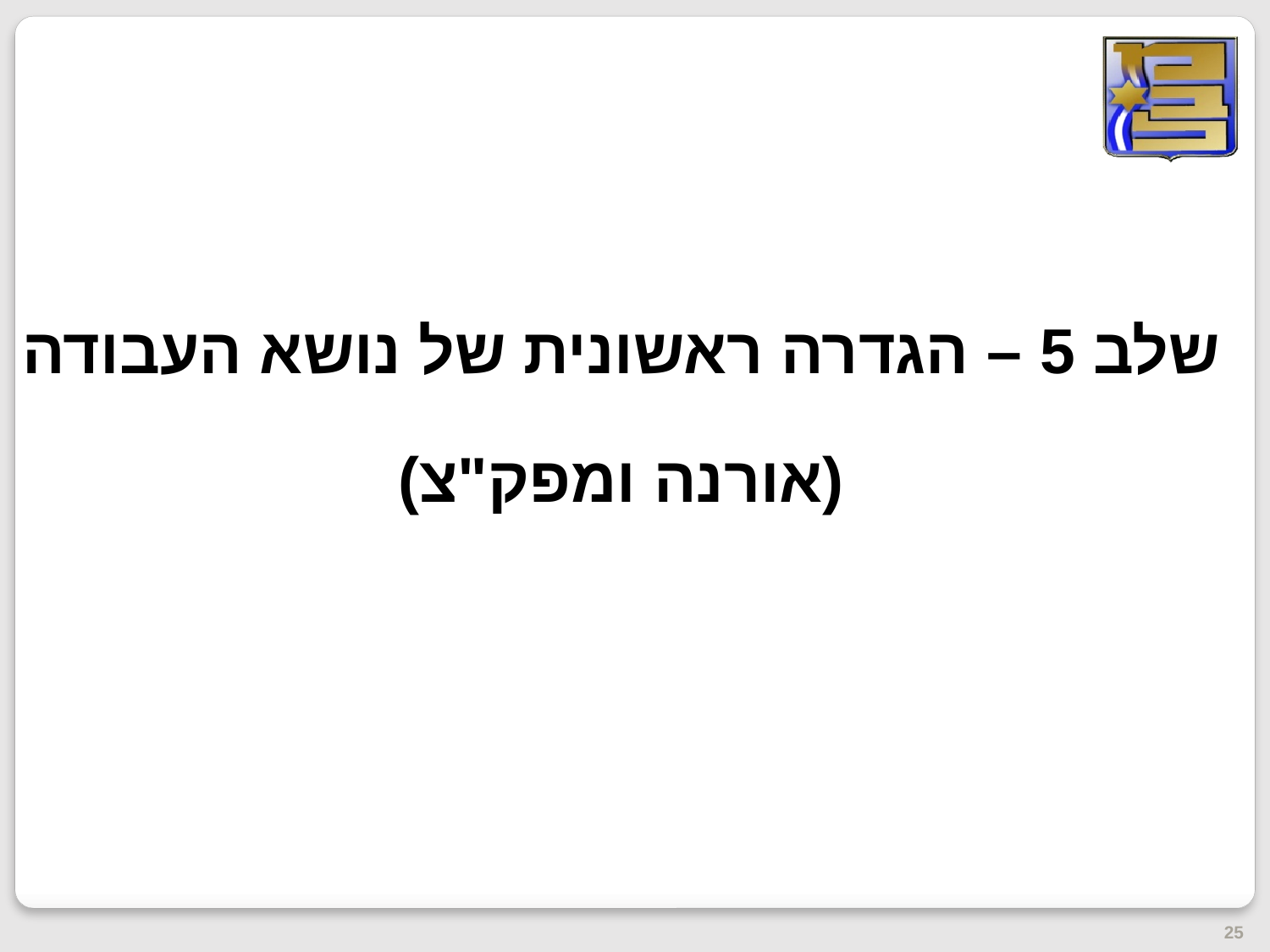

שלב 5 – הגדרה ראשונית של נושא העבודה
(אורנה ומפק"צ)
25